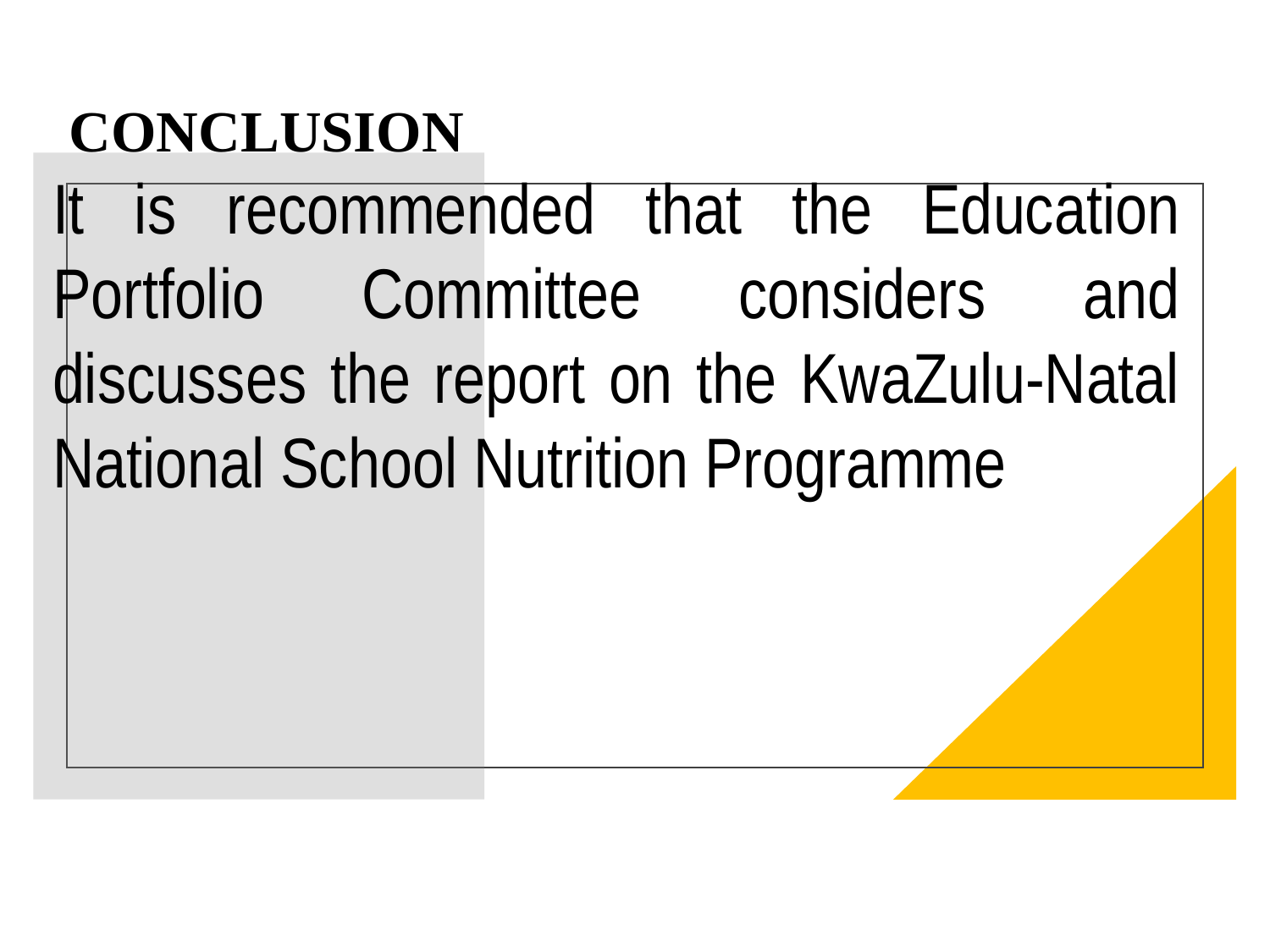

CONCLUSION
It is recommended that the Education Portfolio Committee considers and discusses the report on the KwaZulu-Natal National School Nutrition Programme

#